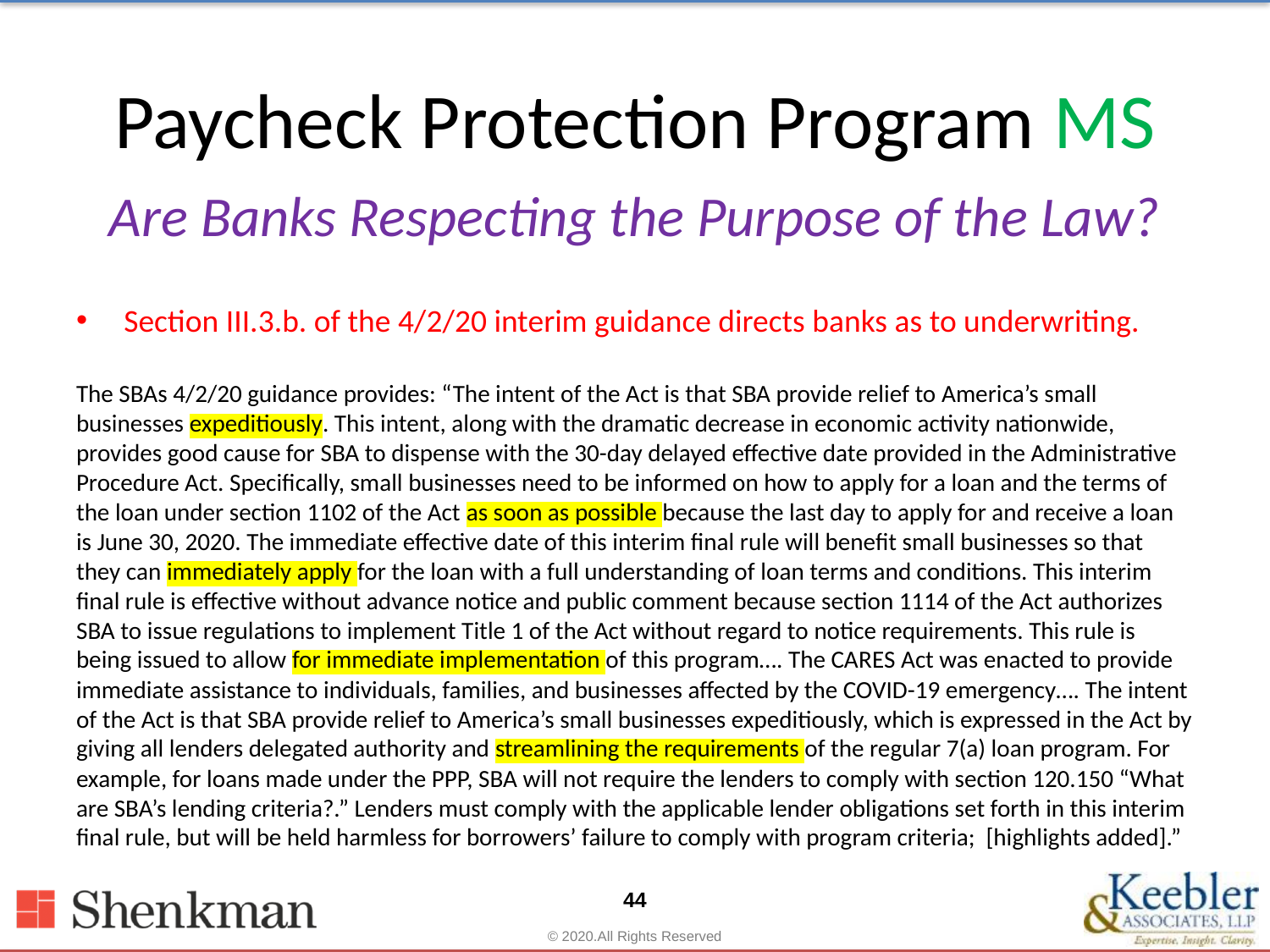

# Paycheck Protection Program MS
Are Banks Respecting the Purpose of the Law?
Section III.3.b. of the 4/2/20 interim guidance directs banks as to underwriting.

The SBAs 4/2/20 guidance provides: “The intent of the Act is that SBA provide relief to America’s small businesses expeditiously. This intent, along with the dramatic decrease in economic activity nationwide, provides good cause for SBA to dispense with the 30-day delayed effective date provided in the Administrative Procedure Act. Specifically, small businesses need to be informed on how to apply for a loan and the terms of the loan under section 1102 of the Act as soon as possible because the last day to apply for and receive a loan is June 30, 2020. The immediate effective date of this interim final rule will benefit small businesses so that they can immediately apply for the loan with a full understanding of loan terms and conditions. This interim final rule is effective without advance notice and public comment because section 1114 of the Act authorizes SBA to issue regulations to implement Title 1 of the Act without regard to notice requirements. This rule is being issued to allow for immediate implementation of this program…. The CARES Act was enacted to provide immediate assistance to individuals, families, and businesses affected by the COVID-19 emergency…. The intent of the Act is that SBA provide relief to America’s small businesses expeditiously, which is expressed in the Act by giving all lenders delegated authority and streamlining the requirements of the regular 7(a) loan program. For example, for loans made under the PPP, SBA will not require the lenders to comply with section 120.150 “What are SBA’s lending criteria?.” Lenders must comply with the applicable lender obligations set forth in this interim final rule, but will be held harmless for borrowers’ failure to comply with program criteria;  [highlights added].”